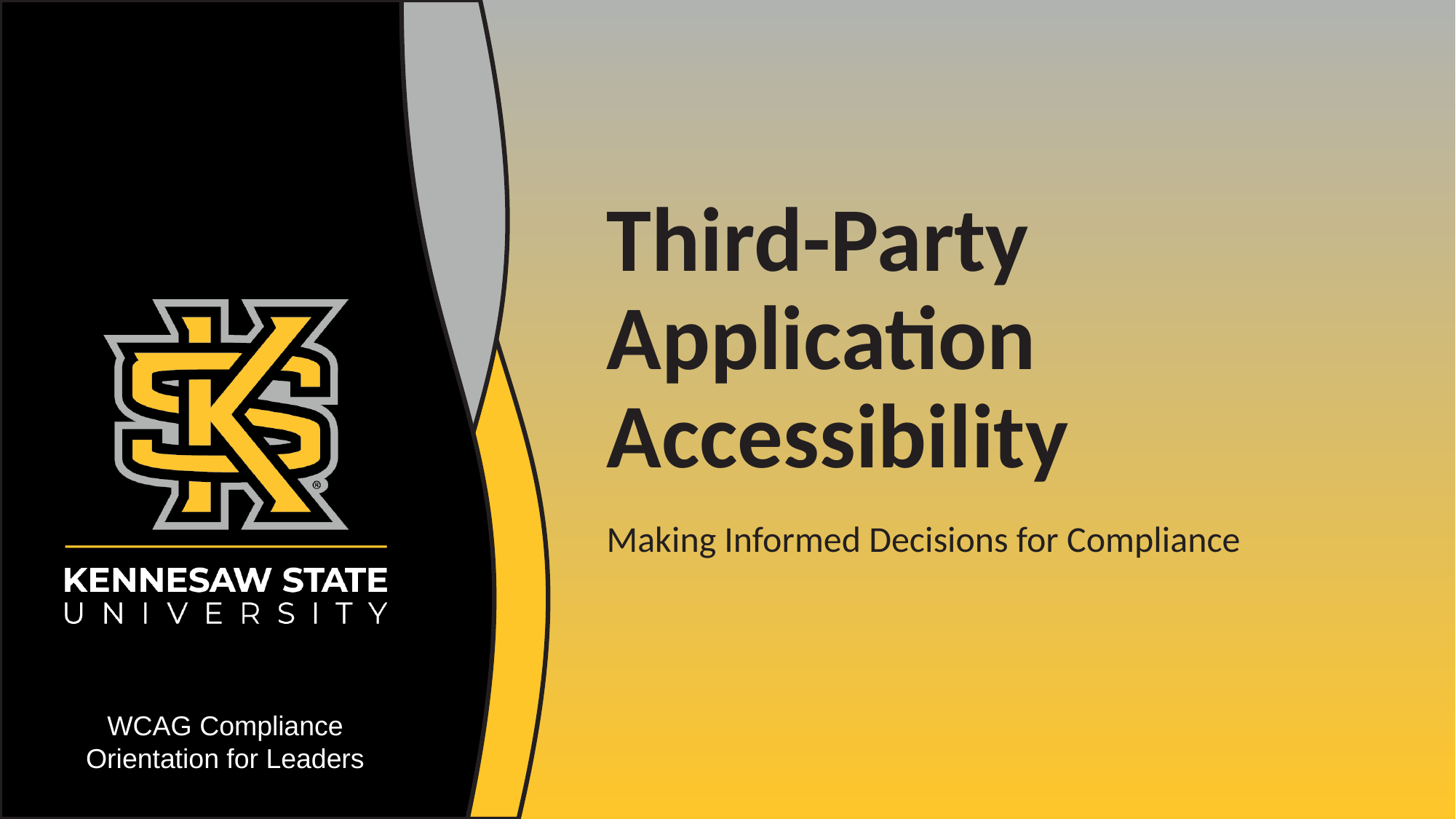

# Third-Party Application Accessibility
Making Informed Decisions for Compliance